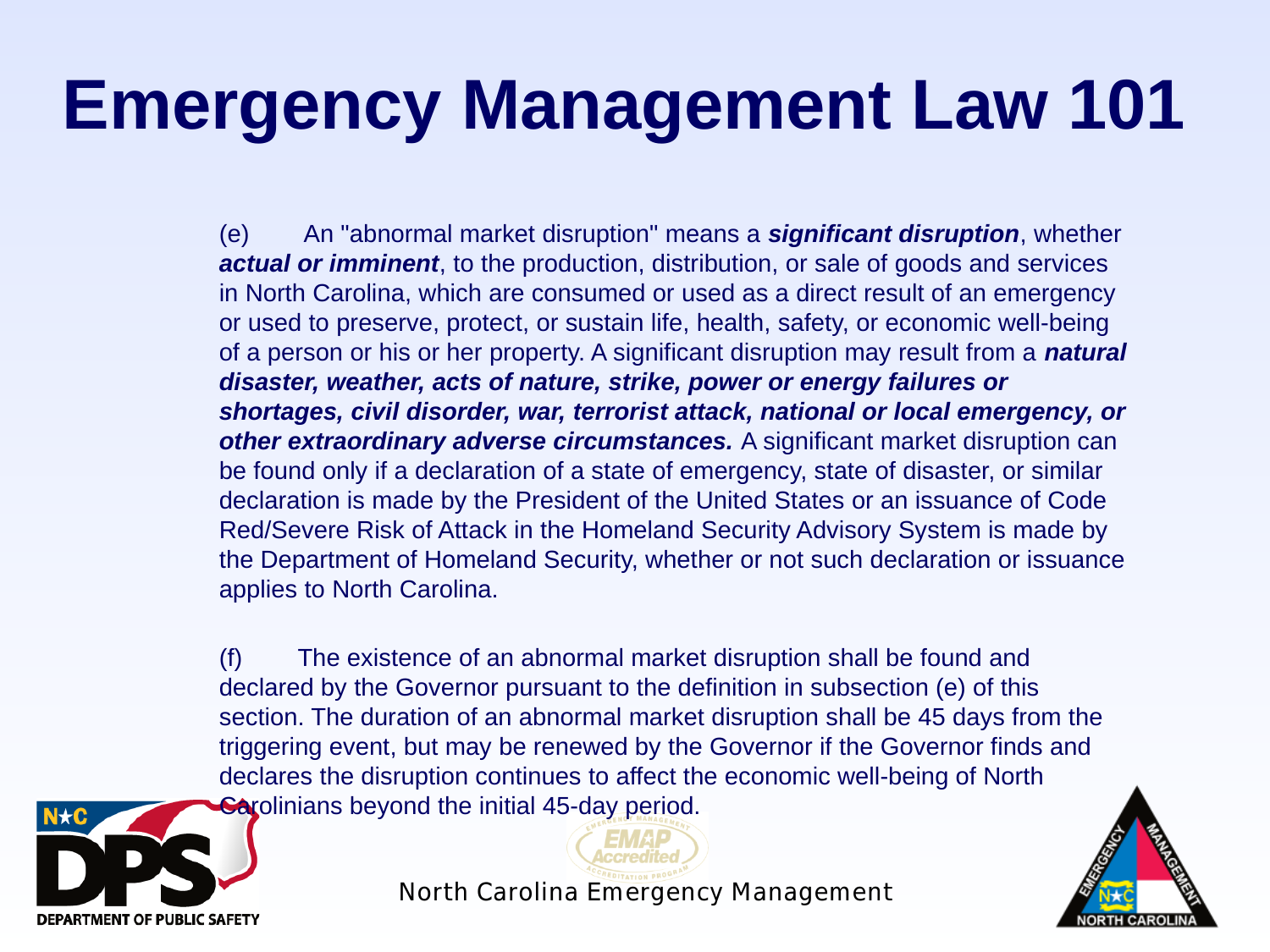

# Emergency Management Law 101
(e)        An "abnormal market disruption" means a significant disruption, whether actual or imminent, to the production, distribution, or sale of goods and services in North Carolina, which are consumed or used as a direct result of an emergency or used to preserve, protect, or sustain life, health, safety, or economic well-being of a person or his or her property. A significant disruption may result from a natural disaster, weather, acts of nature, strike, power or energy failures or shortages, civil disorder, war, terrorist attack, national or local emergency, or other extraordinary adverse circumstances. A significant market disruption can be found only if a declaration of a state of emergency, state of disaster, or similar declaration is made by the President of the United States or an issuance of Code Red/Severe Risk of Attack in the Homeland Security Advisory System is made by the Department of Homeland Security, whether or not such declaration or issuance applies to North Carolina.

(f)        The existence of an abnormal market disruption shall be found and declared by the Governor pursuant to the definition in subsection (e) of this section. The duration of an abnormal market disruption shall be 45 days from the triggering event, but may be renewed by the Governor if the Governor finds and declares the disruption continues to affect the economic well-being of North Carolinians beyond the initial 45-day period.